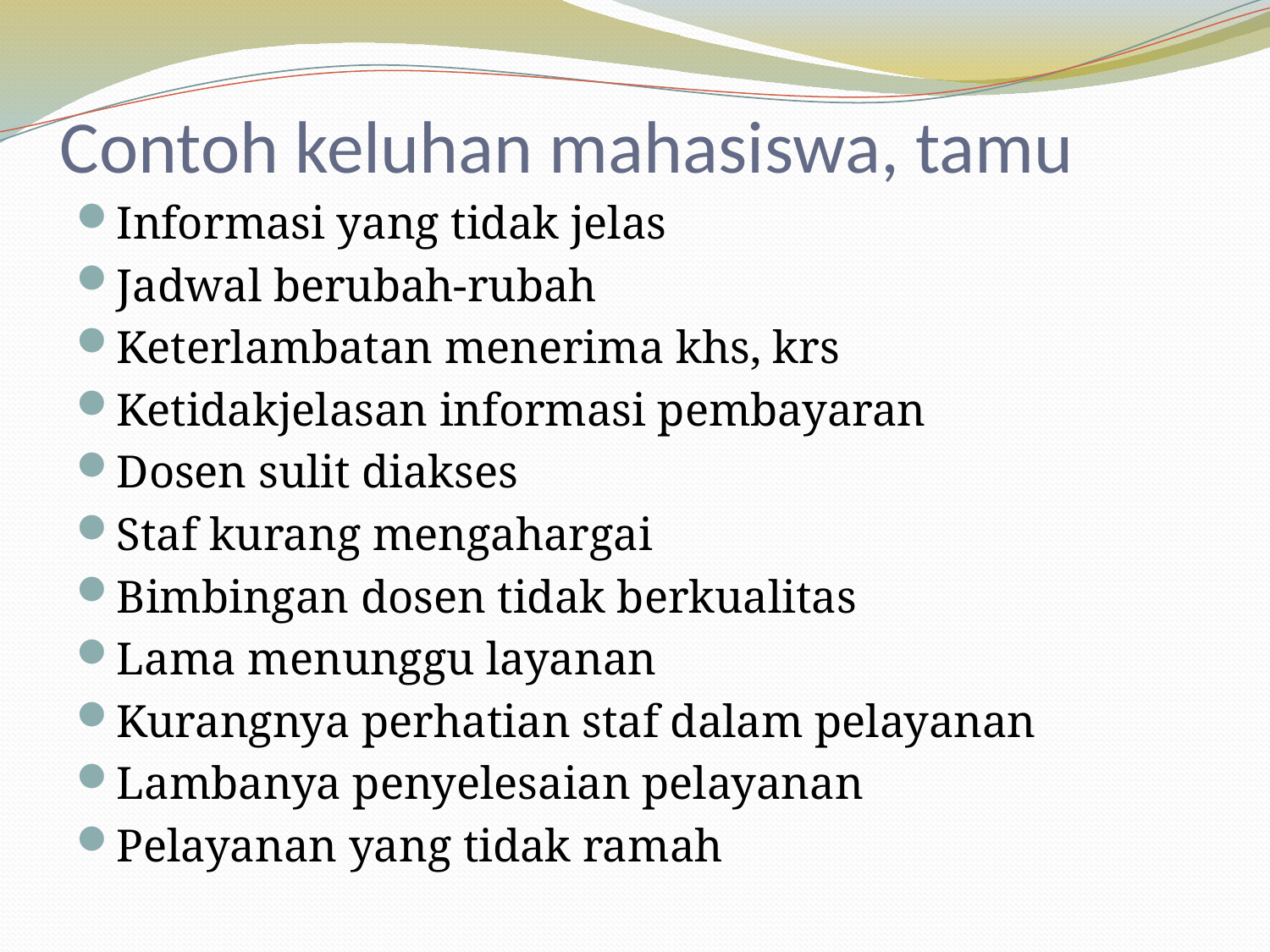

# Contoh keluhan mahasiswa, tamu
Informasi yang tidak jelas
Jadwal berubah-rubah
Keterlambatan menerima khs, krs
Ketidakjelasan informasi pembayaran
Dosen sulit diakses
Staf kurang mengahargai
Bimbingan dosen tidak berkualitas
Lama menunggu layanan
Kurangnya perhatian staf dalam pelayanan
Lambanya penyelesaian pelayanan
Pelayanan yang tidak ramah